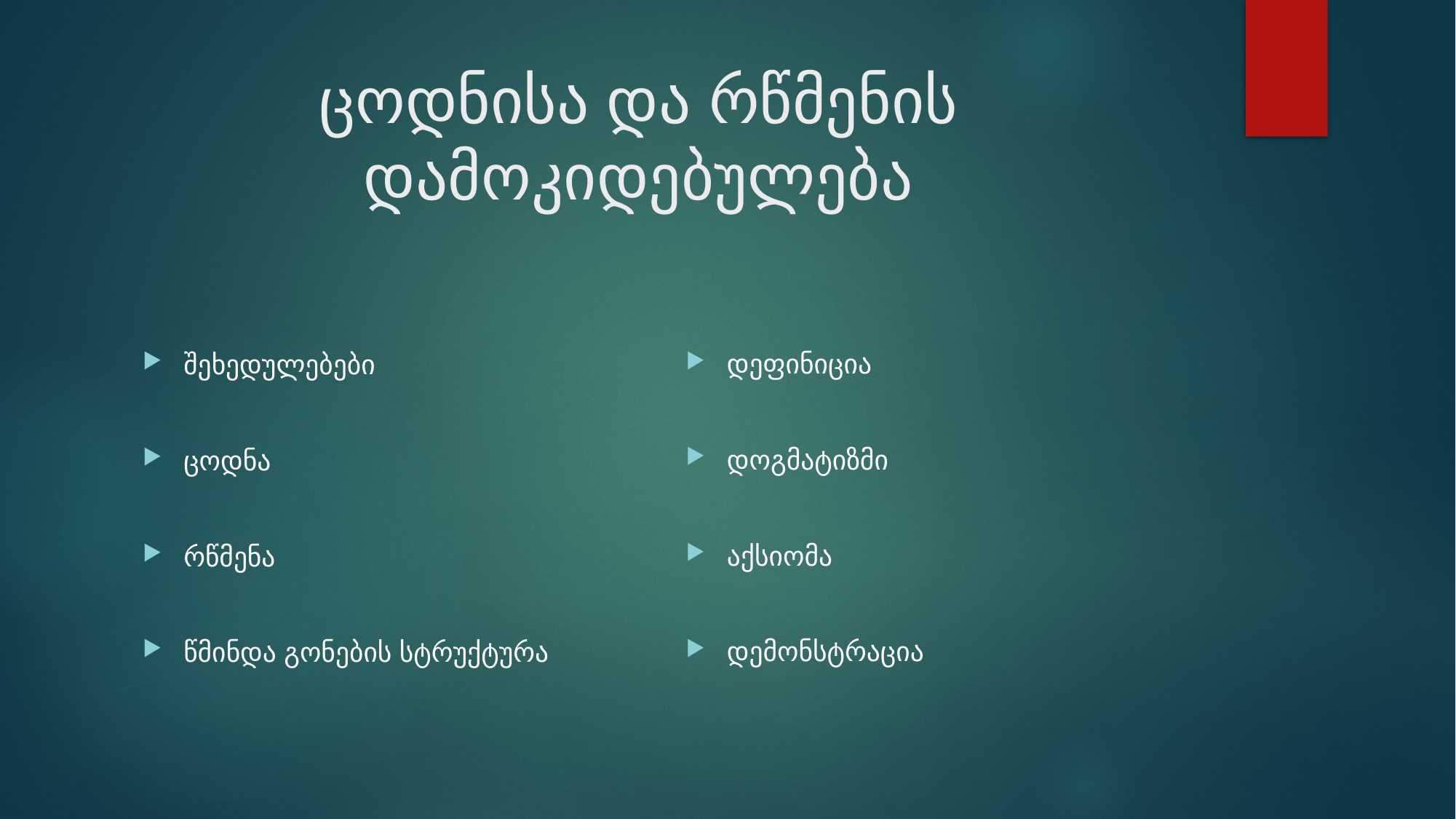

# ცოდნისა და რწმენის დამოკიდებულება

დეფინიცია

დოგმატიზმი

აქსიომა

დემონსტრაცია

შეხედულებები

ცოდნა

რწმენა

წმინდა გონების სტრუქტურა